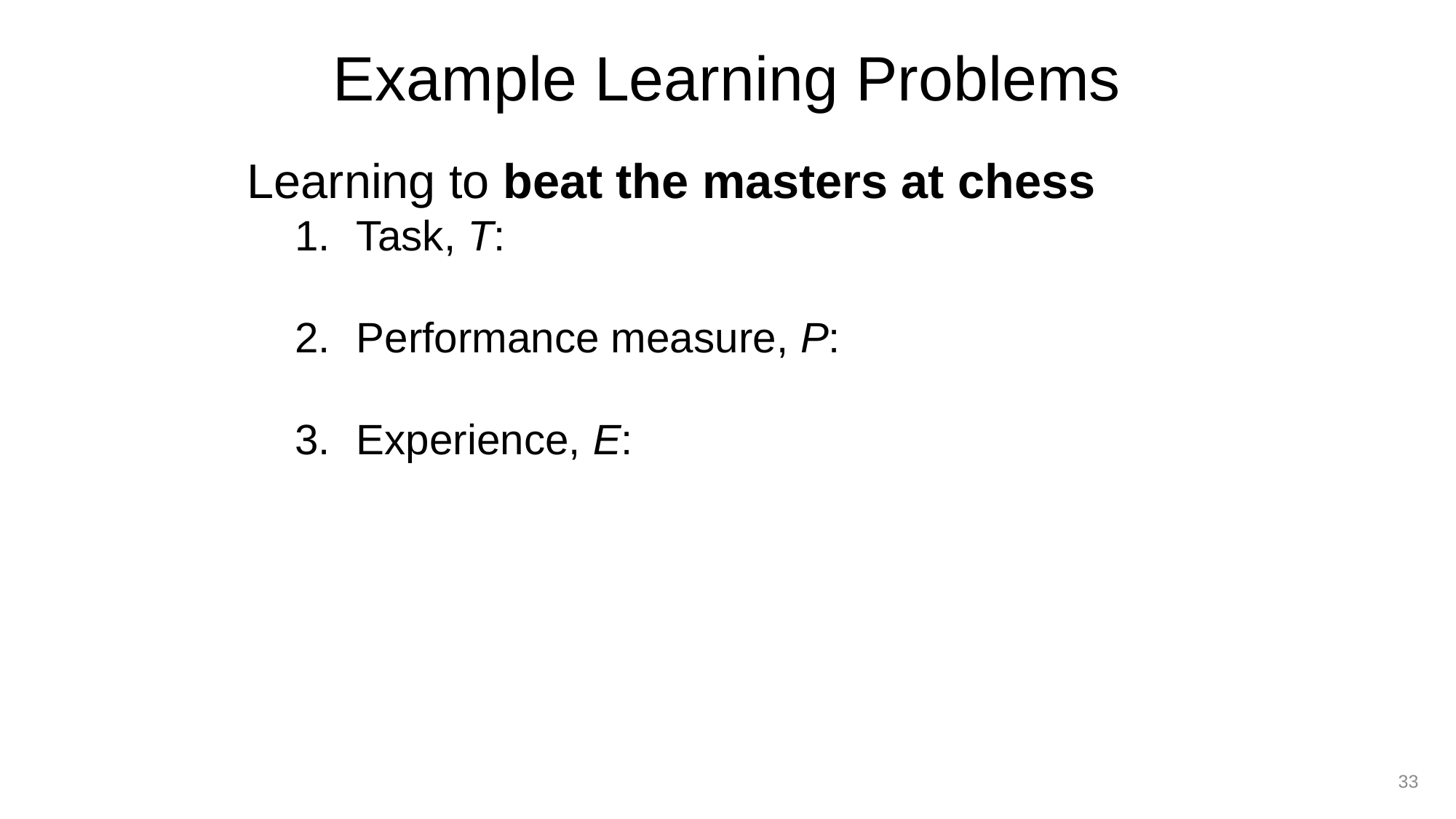

# Example Learning Problems
Learning to beat the masters at chess
Task, T:
Performance measure, P:
Experience, E:
33